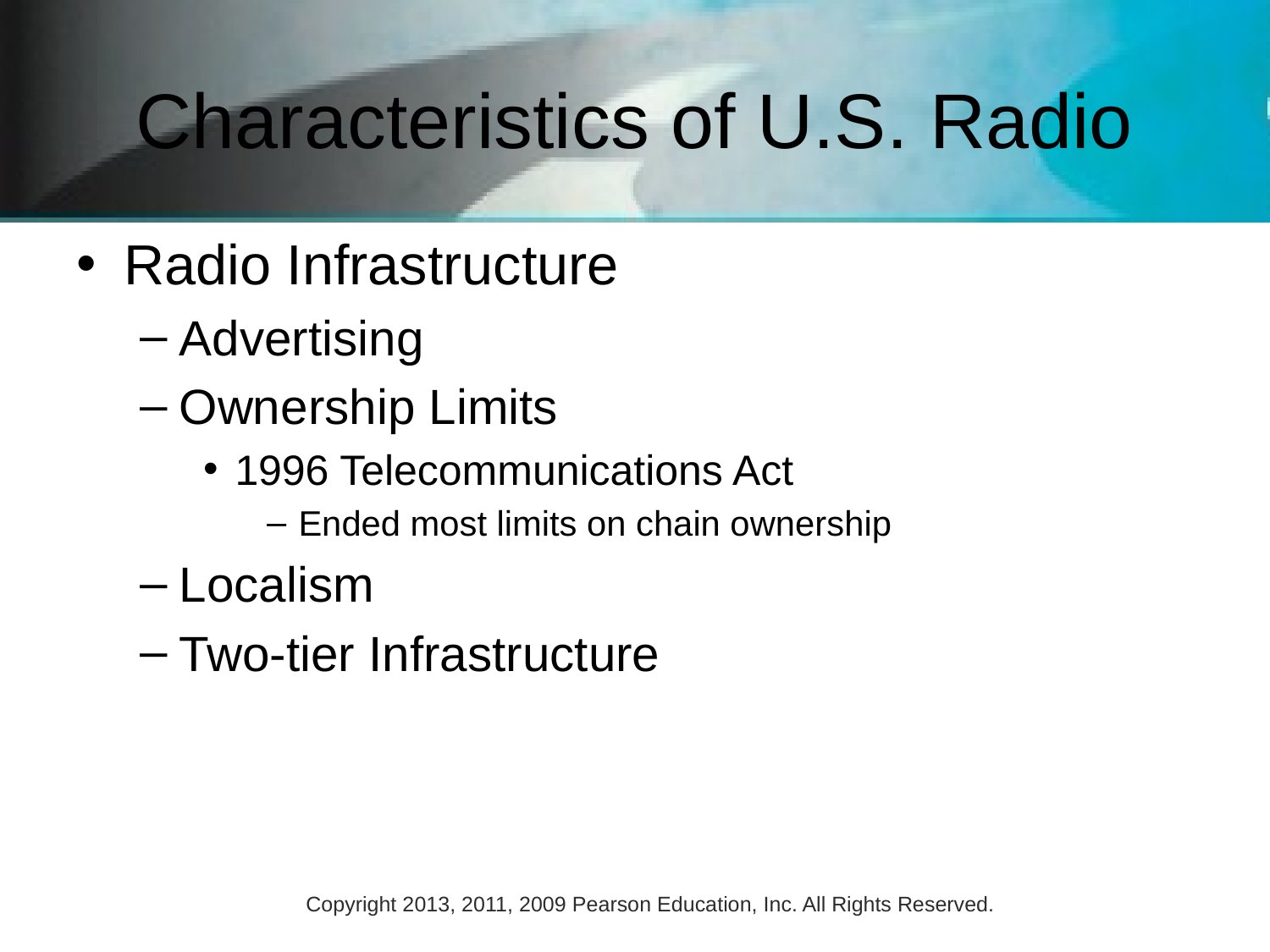

# Characteristics of U.S. Radio
Radio Infrastructure
Advertising
Ownership Limits
1996 Telecommunications Act
Ended most limits on chain ownership
Localism
Two-tier Infrastructure
Copyright 2013, 2011, 2009 Pearson Education, Inc. All Rights Reserved.